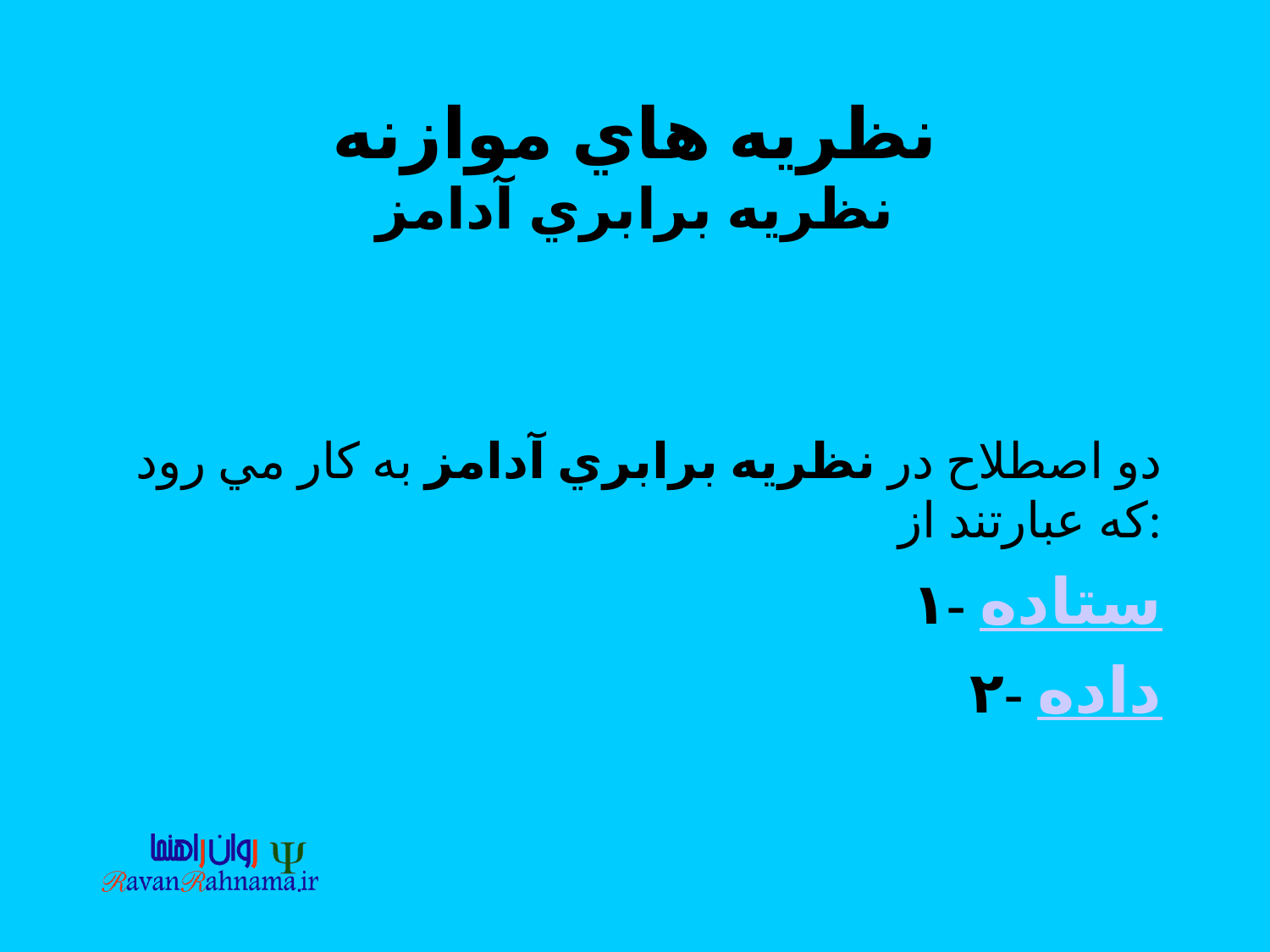

# نظريه هاي موازنه نظريه برابري آدامز
دو اصطلاح در نظريه برابري آدامز به كار مي رود كه عبارتند از:
۱- ستاده
۲- داده